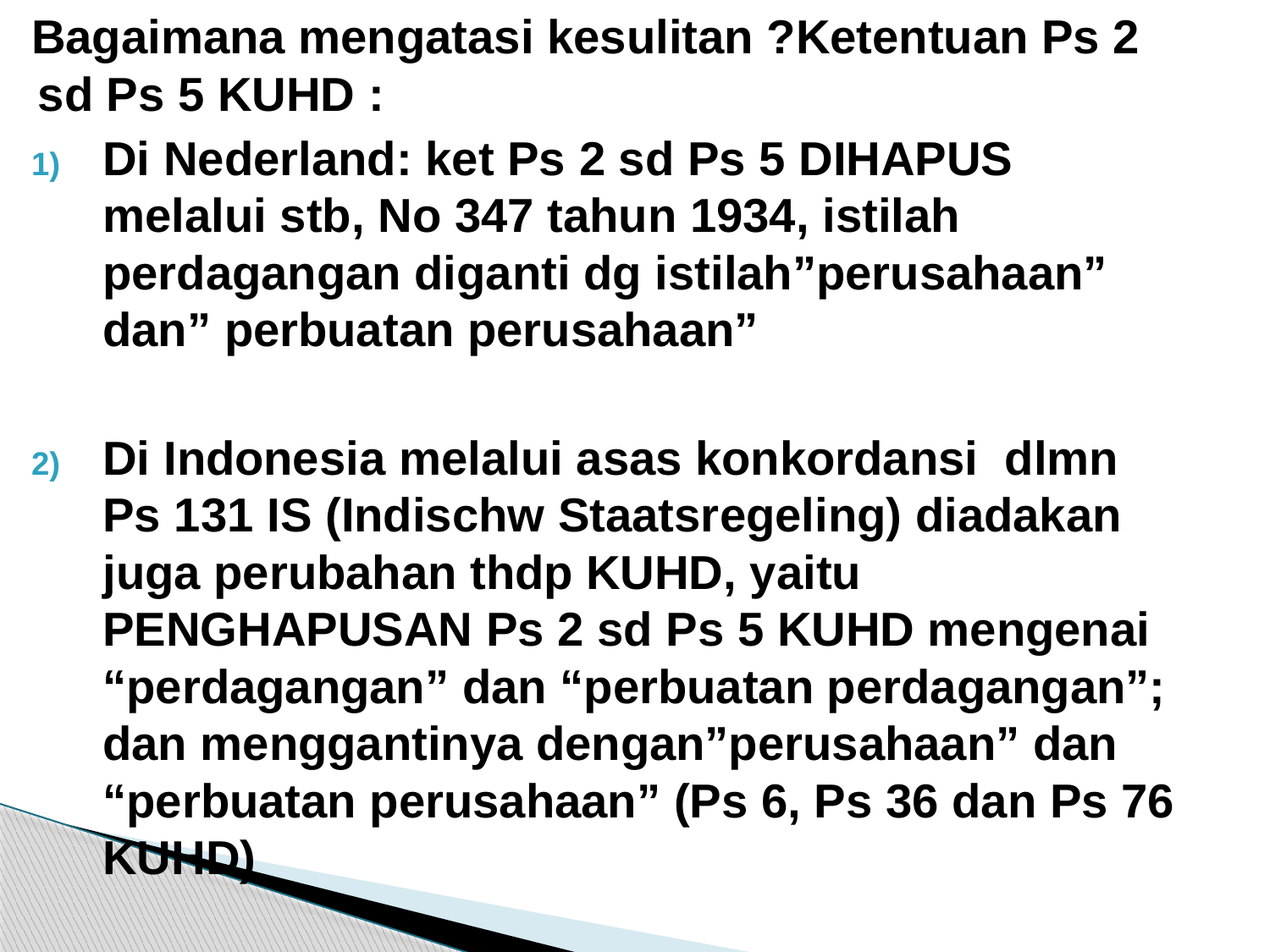

Bagaimana mengatasi kesulitan ?Ketentuan Ps 2 sd Ps 5 KUHD :
Di Nederland: ket Ps 2 sd Ps 5 DIHAPUS melalui stb, No 347 tahun 1934, istilah perdagangan diganti dg istilah”perusahaan” dan” perbuatan perusahaan”

Di Indonesia melalui asas konkordansi  dlmn Ps 131 IS (Indischw Staatsregeling) diadakan juga perubahan thdp KUHD, yaitu PENGHAPUSAN Ps 2 sd Ps 5 KUHD mengenai “perdagangan” dan “perbuatan perdagangan”; dan menggantinya dengan”perusahaan” dan “perbuatan perusahaan” (Ps 6, Ps 36 dan Ps 76 KUHD)